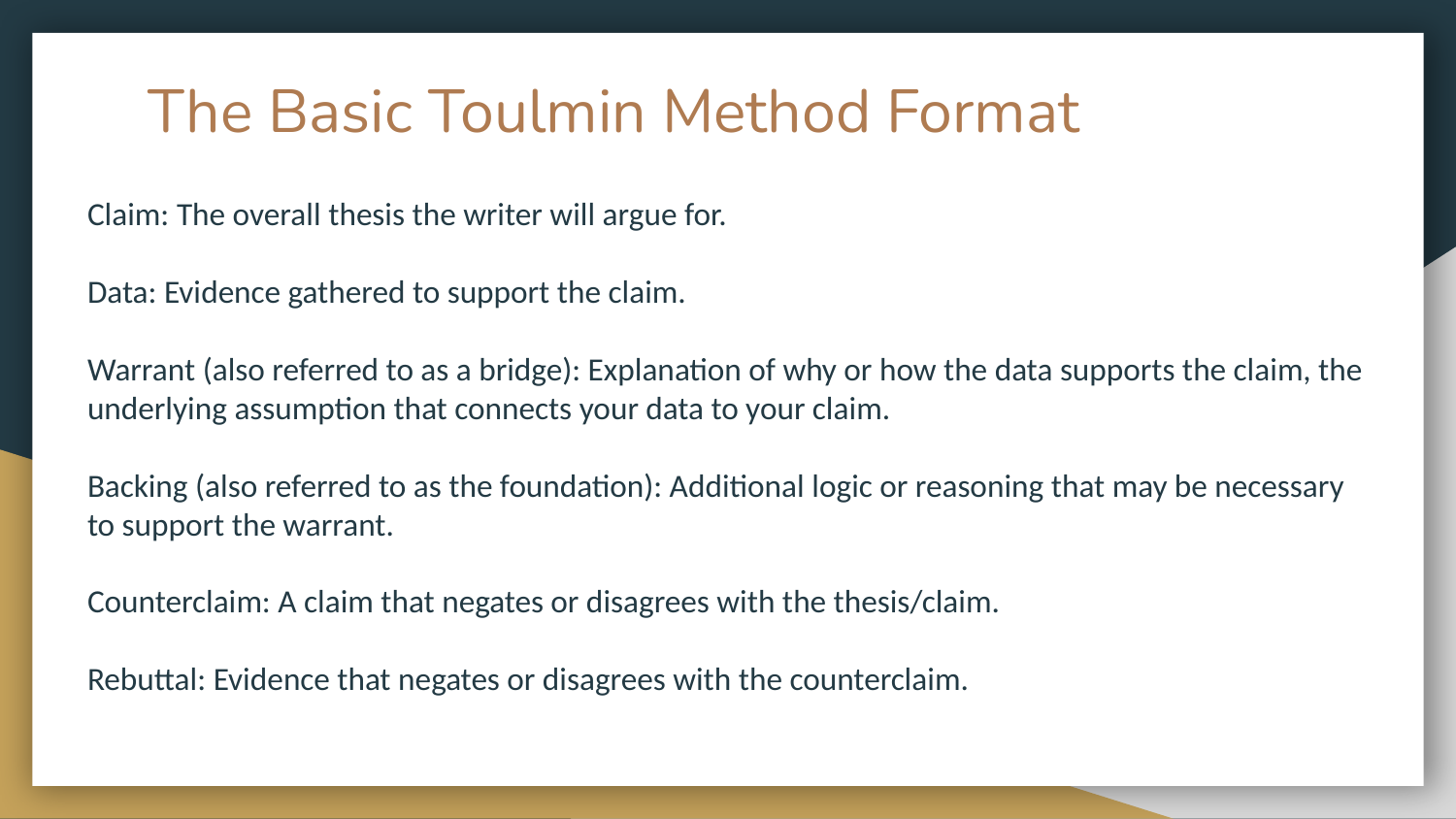

# The Basic Toulmin Method Format
Claim: The overall thesis the writer will argue for.
Data: Evidence gathered to support the claim.
Warrant (also referred to as a bridge): Explanation of why or how the data supports the claim, the underlying assumption that connects your data to your claim.
Backing (also referred to as the foundation): Additional logic or reasoning that may be necessary to support the warrant.
Counterclaim: A claim that negates or disagrees with the thesis/claim.
Rebuttal: Evidence that negates or disagrees with the counterclaim.